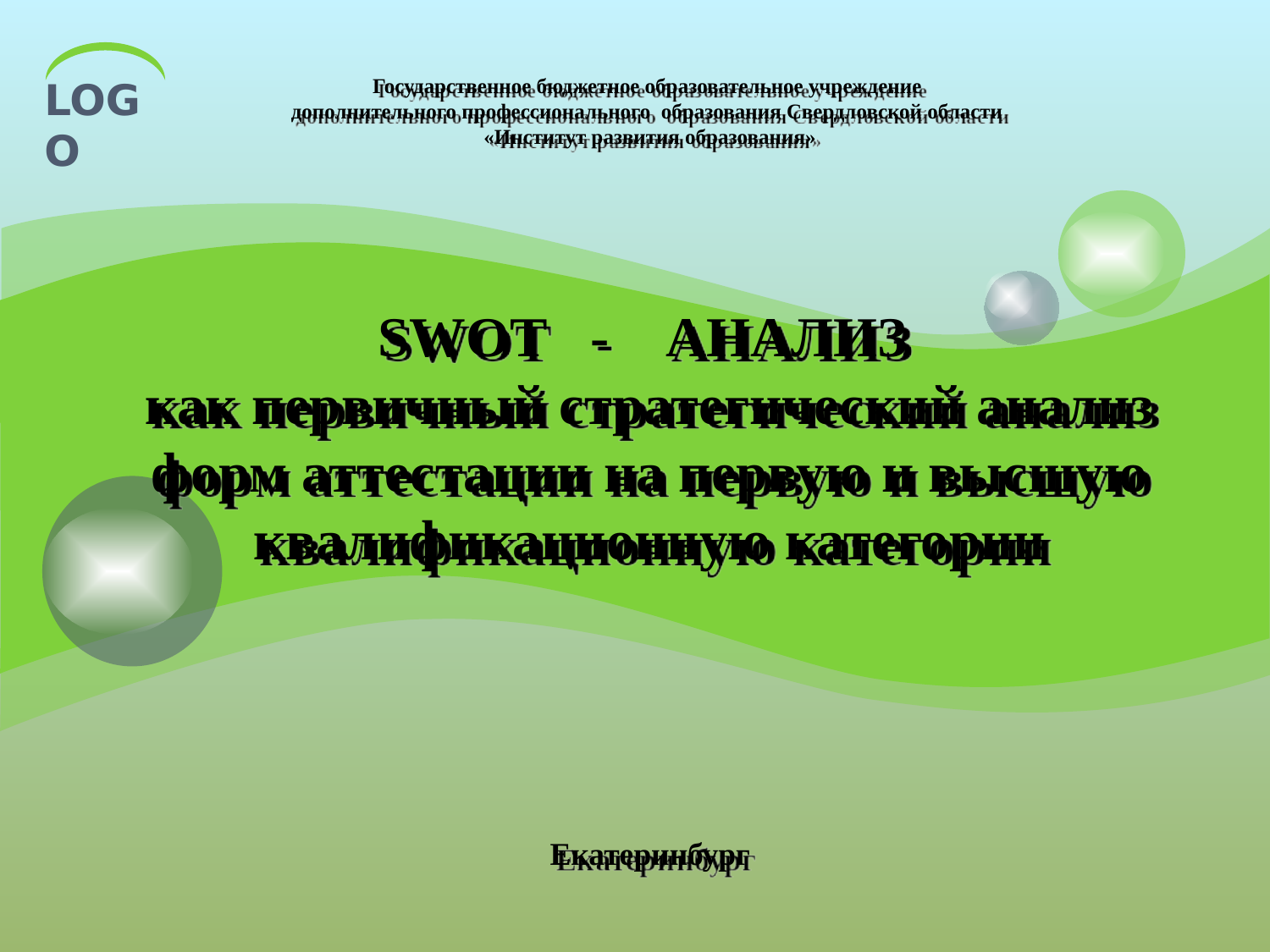

# Государственное бюджетное образовательное учреждение дополнительного профессионального  образования Свердловской области «Институт развития образования» SWOT   -    АНАЛИЗ как первичный стратегический анализ форм аттестации на первую и высшую квалификационную категории Екатеринбург